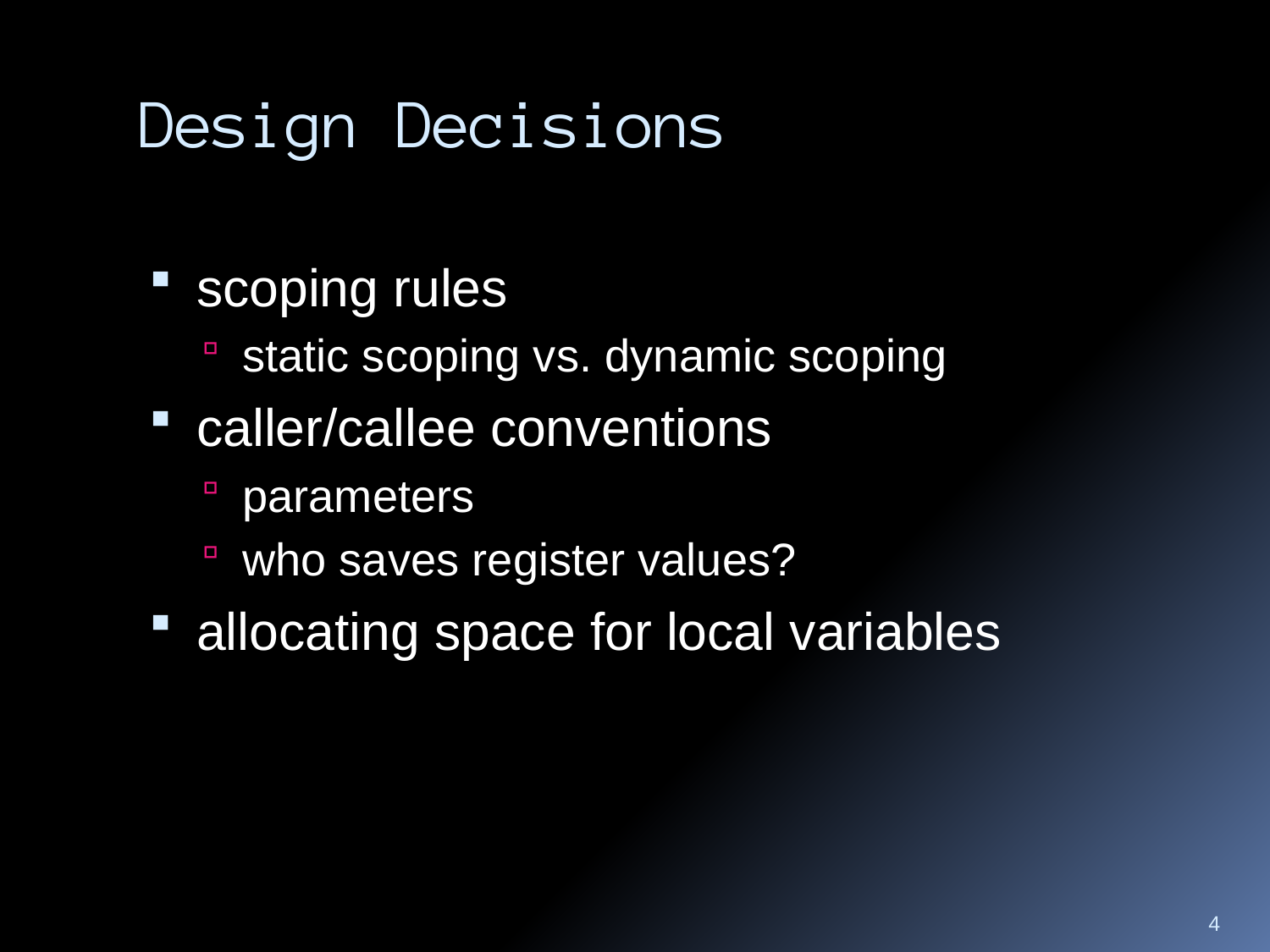

# Design Decisions
scoping rules
static scoping vs. dynamic scoping
caller/callee conventions
parameters
who saves register values?
allocating space for local variables
4